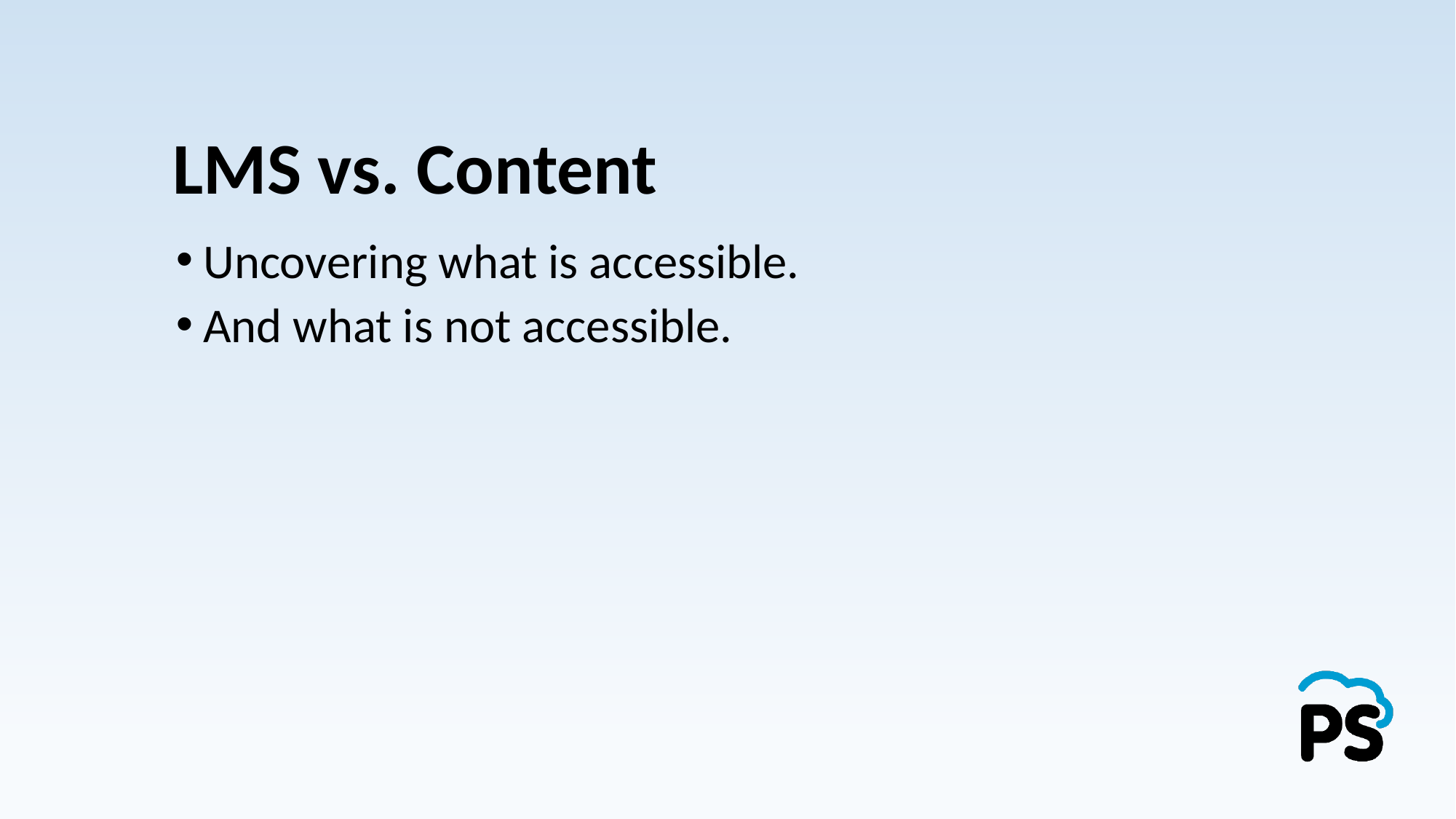

# LMS vs. Content
Uncovering what is accessible.
And what is not accessible.